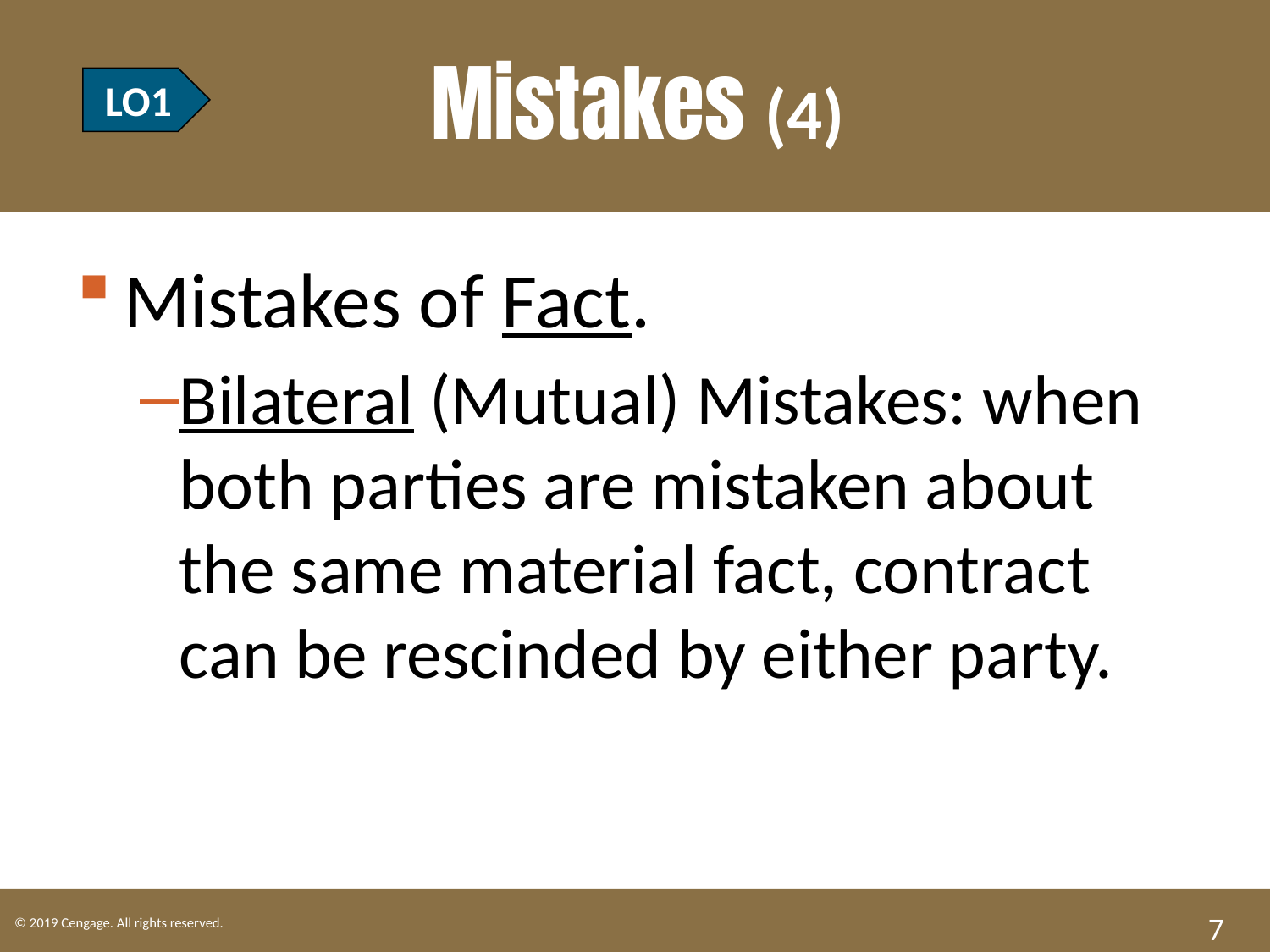

LO1 Mistakes (4)
LO1
Mistakes of Fact.
Bilateral (Mutual) Mistakes: when both parties are mistaken about the same material fact, contract can be rescinded by either party.
7